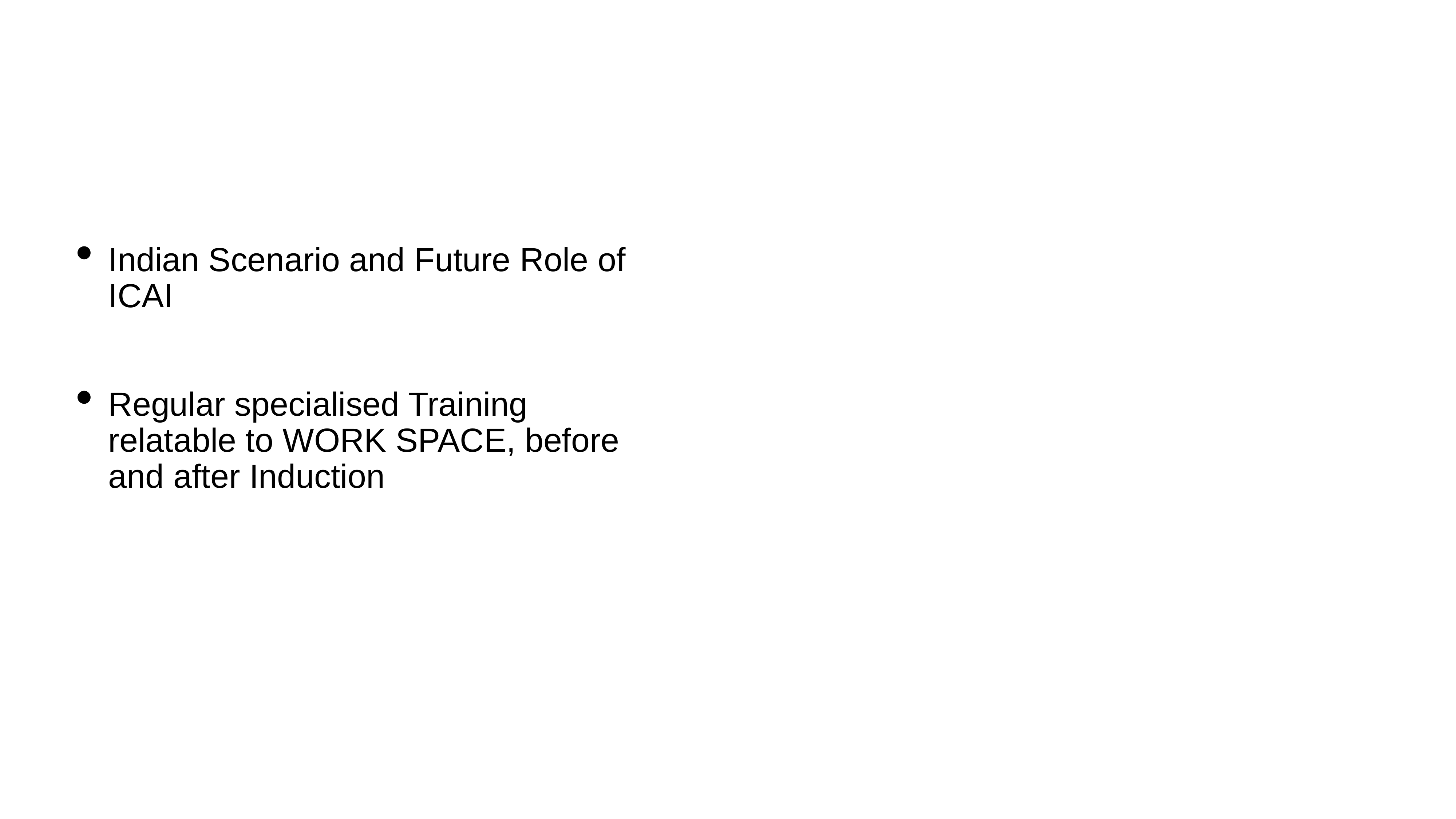

Indian Scenario and Future Role of ICAI

Regular specialised Training relatable to WORK SPACE, before and after Induction